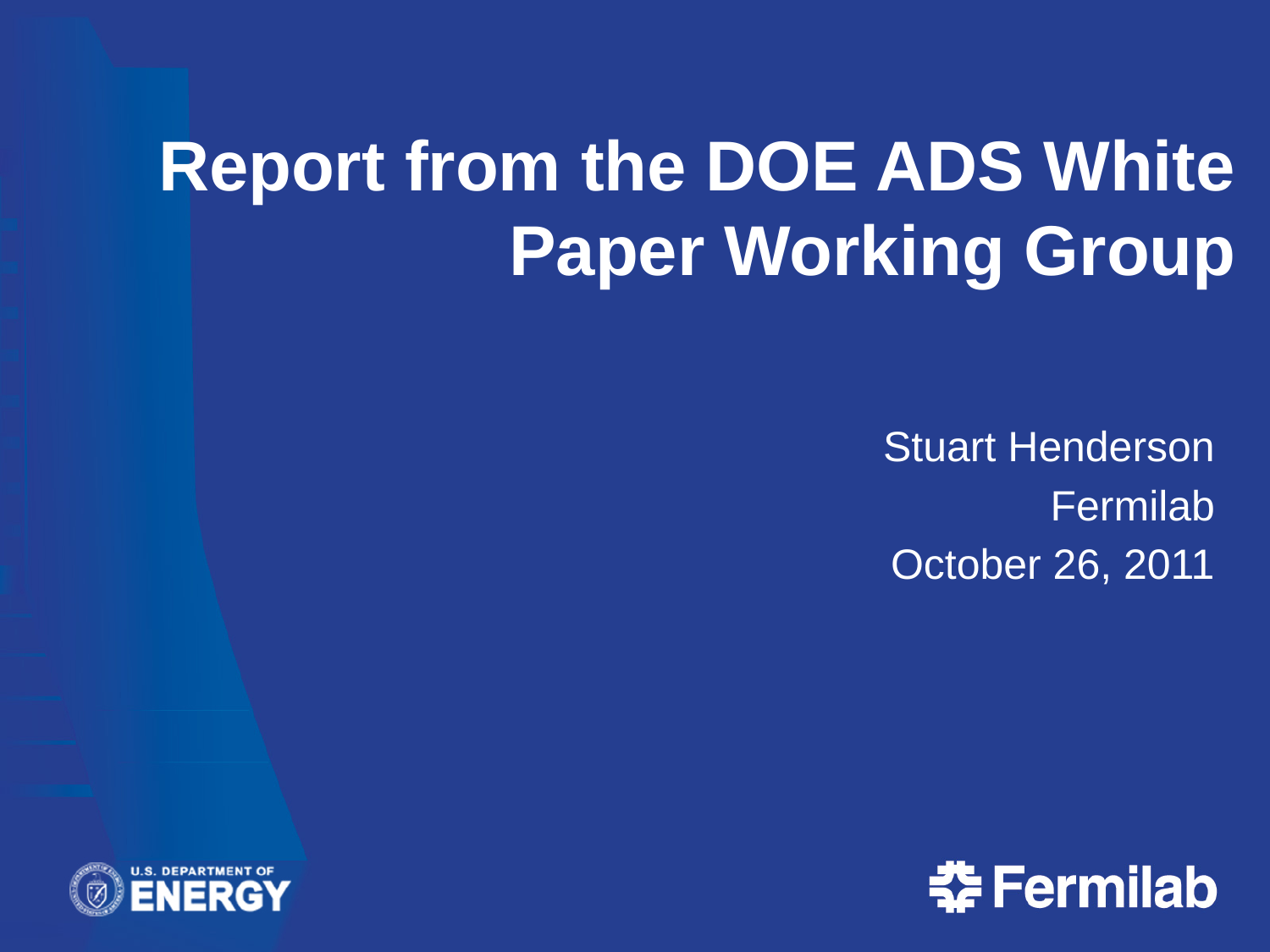

# Report from the DOE ADS White Paper Working Group
Stuart Henderson
Fermilab
October 26, 2011